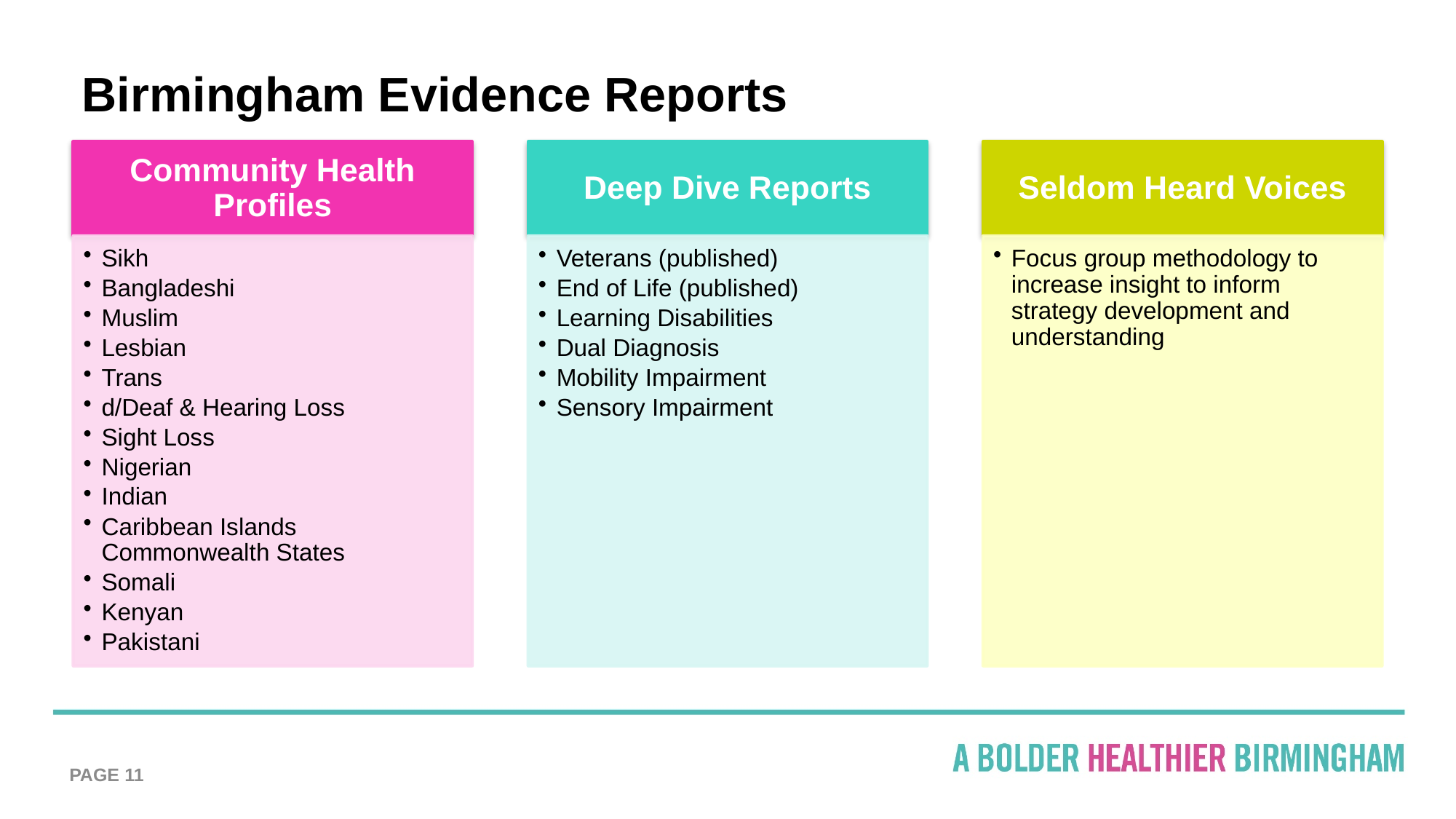

# Birmingham Evidence Reports
Community Health Profiles
Deep Dive Reports
Seldom Heard Voices
Sikh
Bangladeshi
Muslim
Lesbian
Trans
d/Deaf & Hearing Loss
Sight Loss
Nigerian
Indian
Caribbean Islands Commonwealth States
Somali
Kenyan
Pakistani
Veterans (published)
End of Life (published)
Learning Disabilities
Dual Diagnosis
Mobility Impairment
Sensory Impairment
Focus group methodology to increase insight to inform strategy development and understanding
PAGE 11